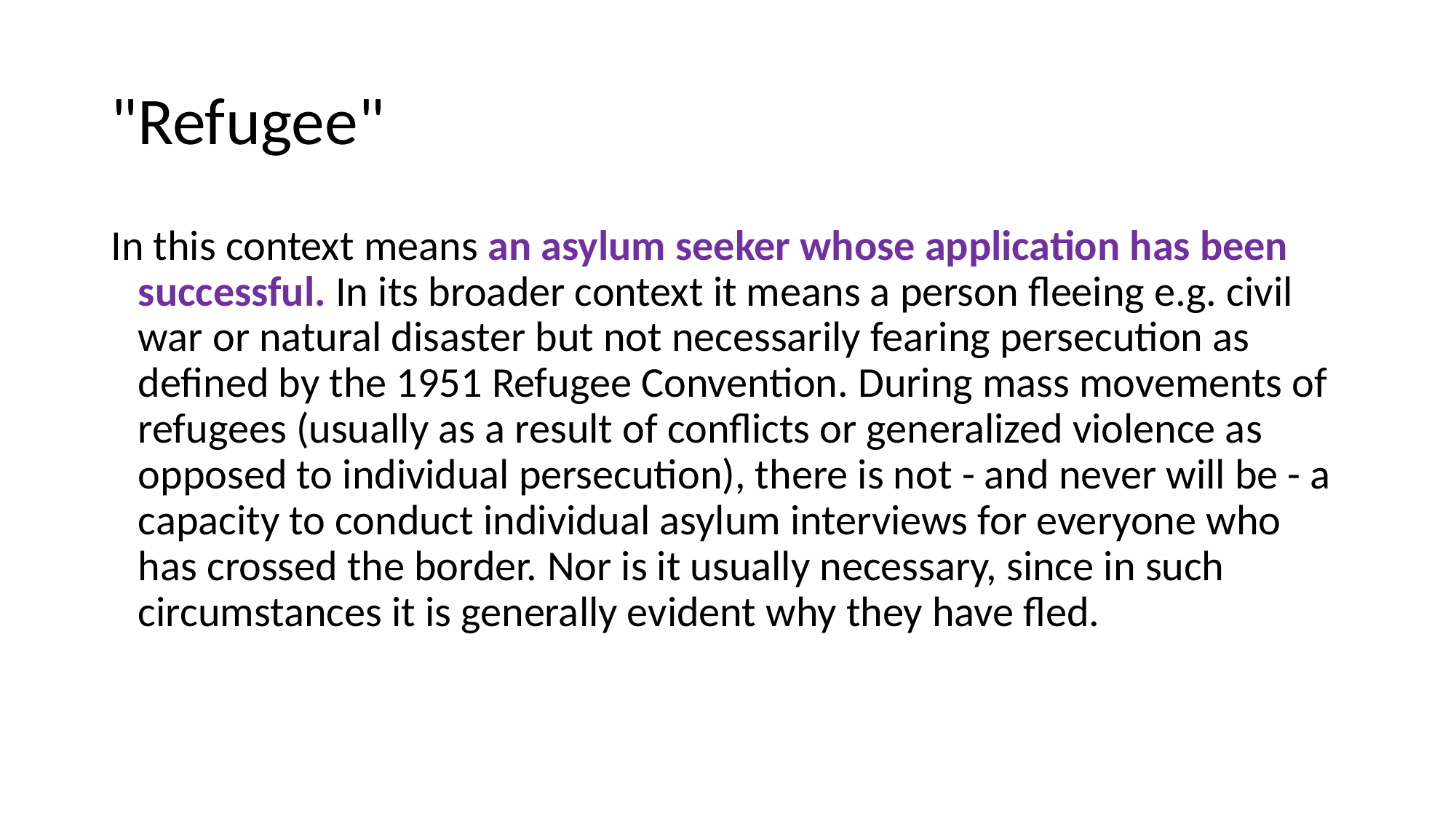

# "Refugee"
In this context means an asylum seeker whose application has been successful. In its broader context it means a person fleeing e.g. civil war or natural disaster but not necessarily fearing persecution as defined by the 1951 Refugee Convention. During mass movements of refugees (usually as a result of conflicts or generalized violence as opposed to individual persecution), there is not - and never will be - a capacity to conduct individual asylum interviews for everyone who has crossed the border. Nor is it usually necessary, since in such circumstances it is generally evident why they have fled.